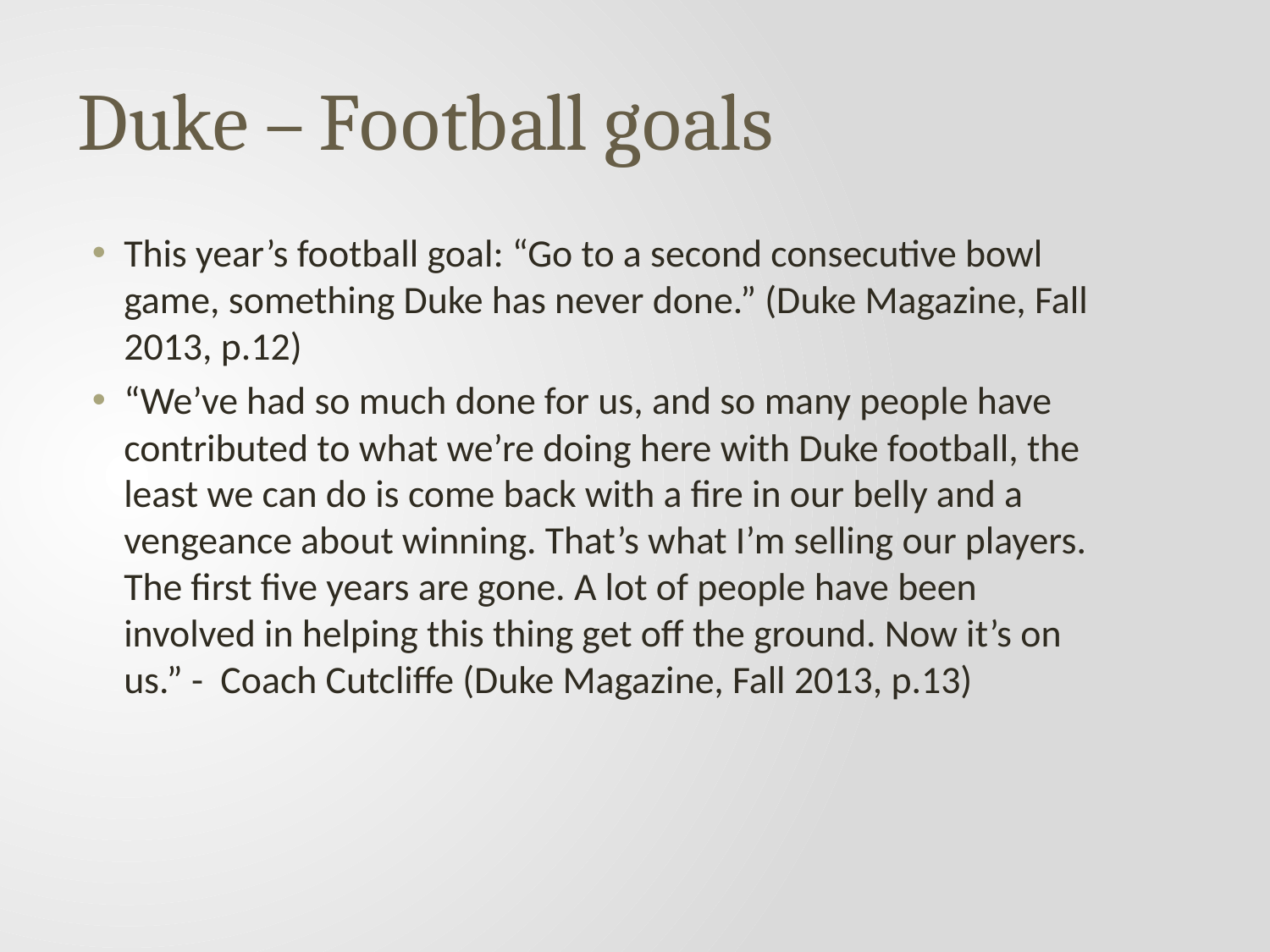

# Duke – Football goals
This year’s football goal: “Go to a second consecutive bowl game, something Duke has never done.” (Duke Magazine, Fall 2013, p.12)
“We’ve had so much done for us, and so many people have contributed to what we’re doing here with Duke football, the least we can do is come back with a fire in our belly and a vengeance about winning. That’s what I’m selling our players. The first five years are gone. A lot of people have been involved in helping this thing get off the ground. Now it’s on us.” -  Coach Cutcliffe (Duke Magazine, Fall 2013, p.13)